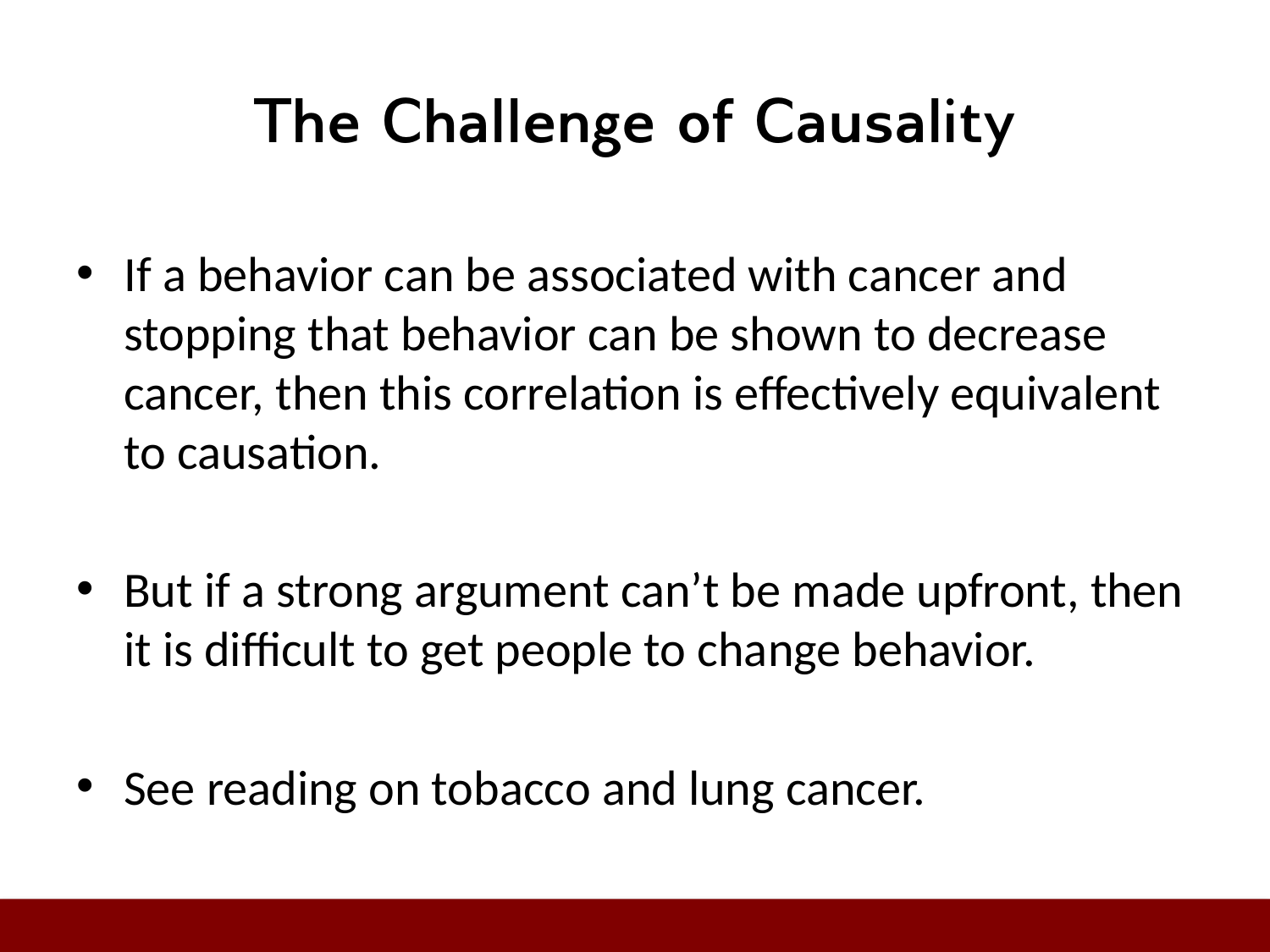

# The Challenge of Causality

If a behavior can be associated with cancer and stopping that behavior can be shown to decrease cancer, then this correlation is effectively equivalent to causation.

But if a strong argument can’t be made upfront, then it is difficult to get people to change behavior.

See reading on tobacco and lung cancer.